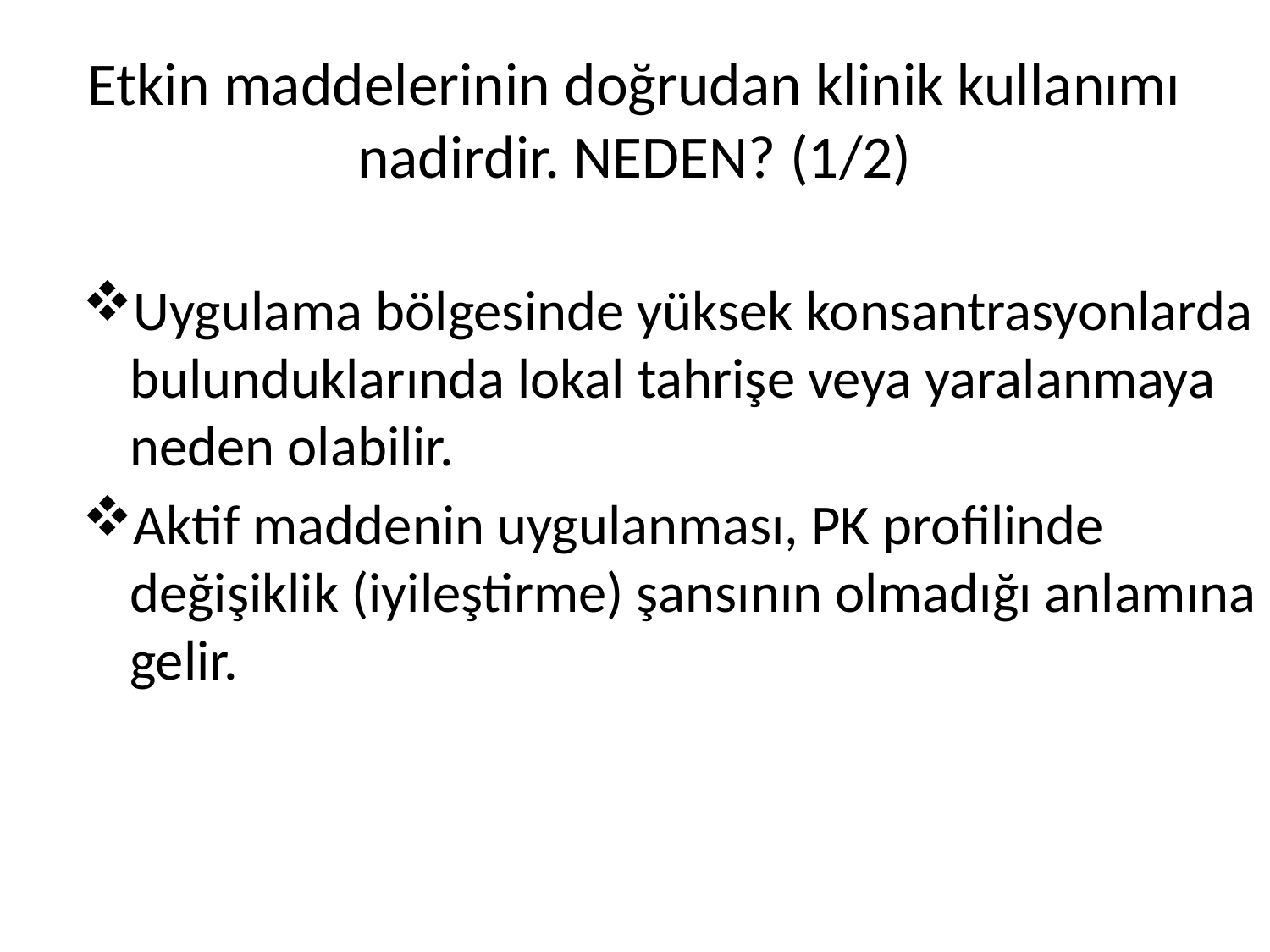

# Etkin maddelerinin doğrudan klinik kullanımı nadirdir. NEDEN? (1/2)
Uygulama bölgesinde yüksek konsantrasyonlarda bulunduklarında lokal tahrişe veya yaralanmaya neden olabilir.
Aktif maddenin uygulanması, PK profilinde değişiklik (iyileştirme) şansının olmadığı anlamına gelir.